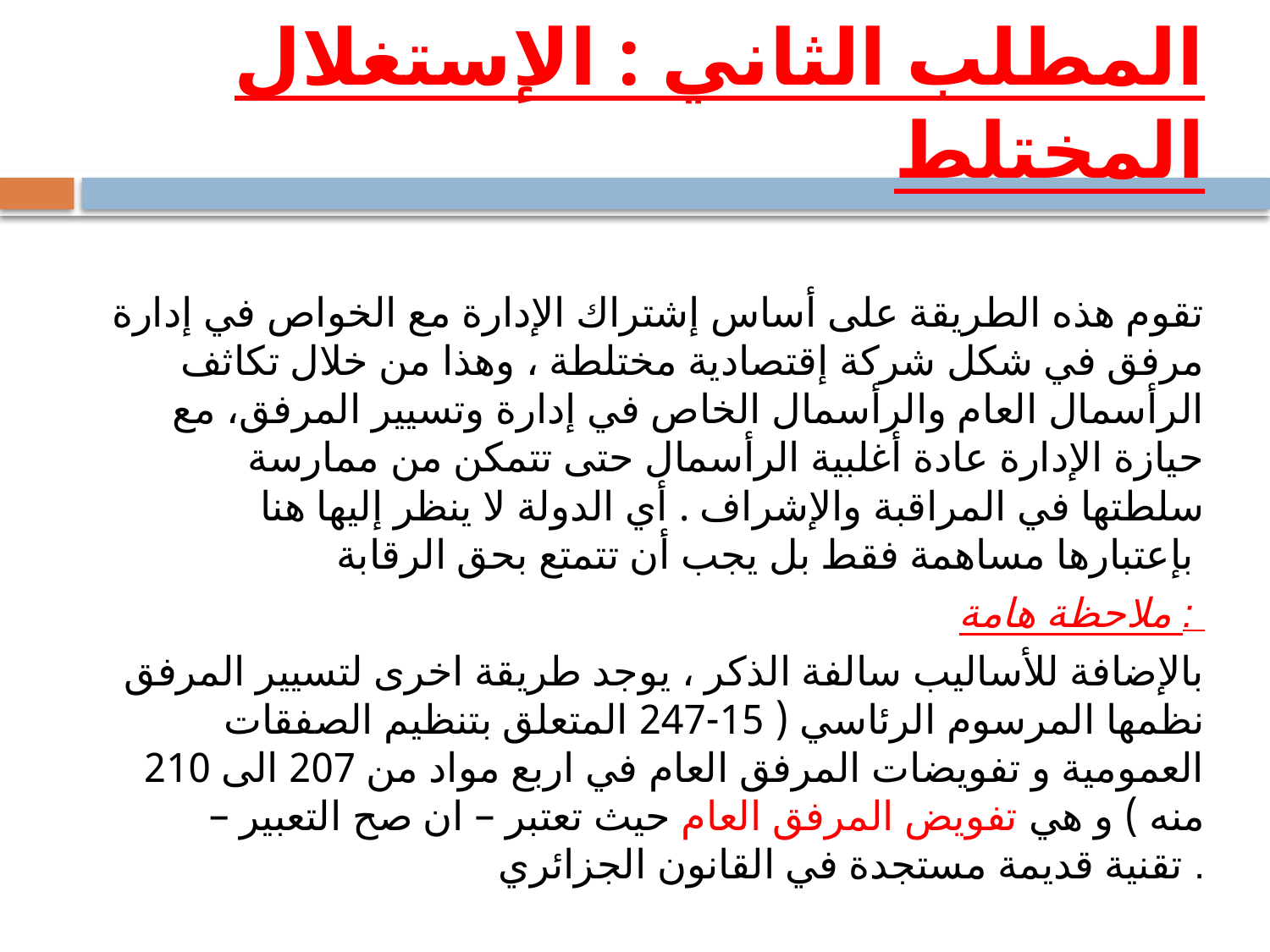

# المطلب الثاني : الإستغلال المختلط

تقوم هذه الطريقة على أساس إشتراك الإدارة مع الخواص في إدارة مرفق في شكل شركة إقتصادية مختلطة ، وهذا من خلال تكاثف الرأسمال العام والرأسمال الخاص في إدارة وتسيير المرفق، مع حيازة الإدارة عادة أغلبية الرأسمال حتى تتمكن من ممارسة سلطتها في المراقبة والإشراف . أي الدولة لا ينظر إليها هنا بإعتبارها مساهمة فقط بل يجب أن تتمتع بحق الرقابة
ملاحظة هامة :
بالإضافة للأساليب سالفة الذكر ، يوجد طريقة اخرى لتسيير المرفق نظمها المرسوم الرئاسي ( 15-247 المتعلق بتنظيم الصفقات العمومية و تفويضات المرفق العام في اربع مواد من 207 الى 210 منه ) و هي تفويض المرفق العام حيث تعتبر – ان صح التعبير – تقنية قديمة مستجدة في القانون الجزائري .